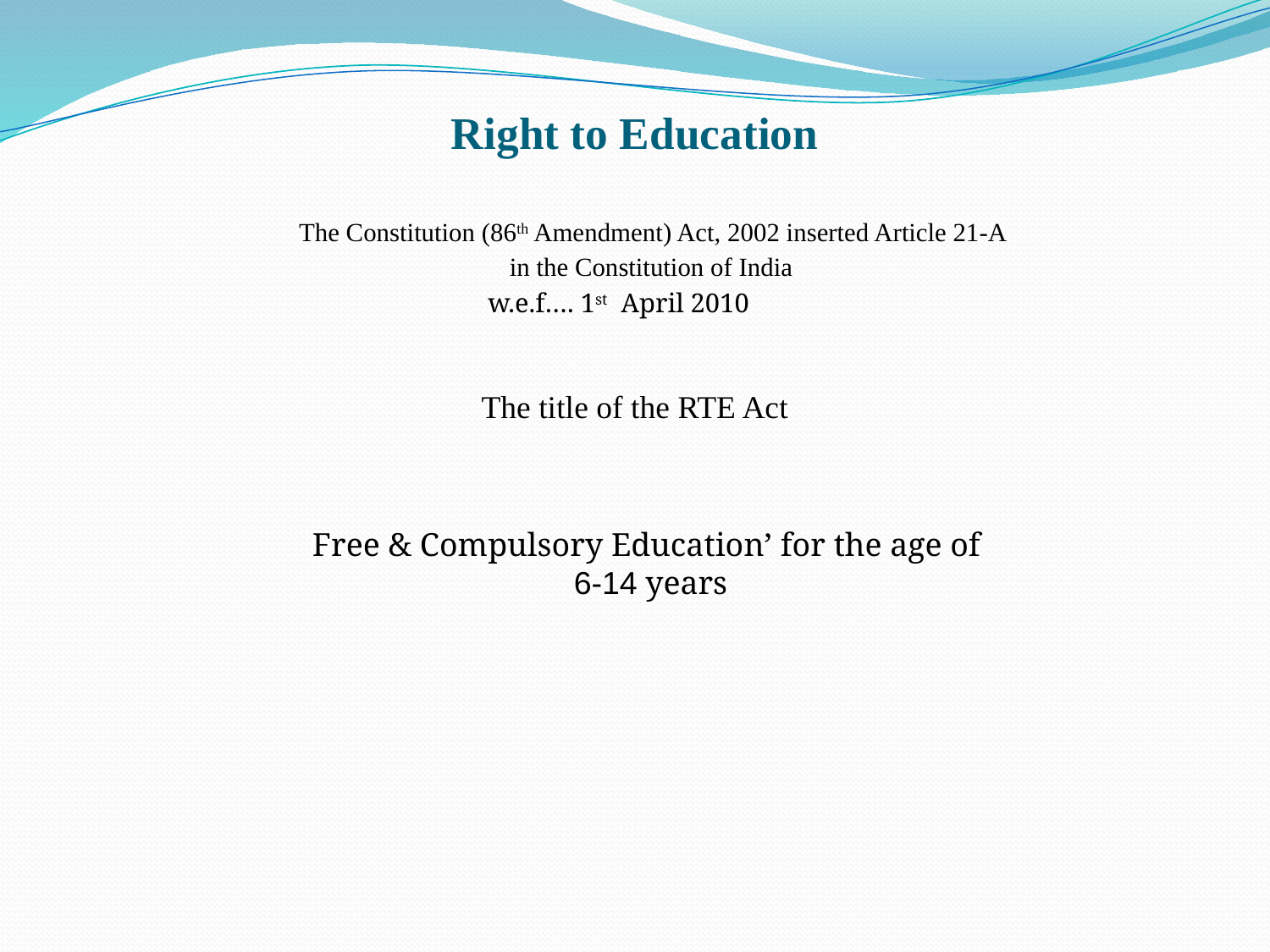

# Right to Education
   The Constitution (86th Amendment) Act, 2002 inserted Article 21-A in the Constitution of India
w.e.f…. 1st  April 2010

The title of the RTE Act
Free & Compulsory Education’ for the age of
6-14 years